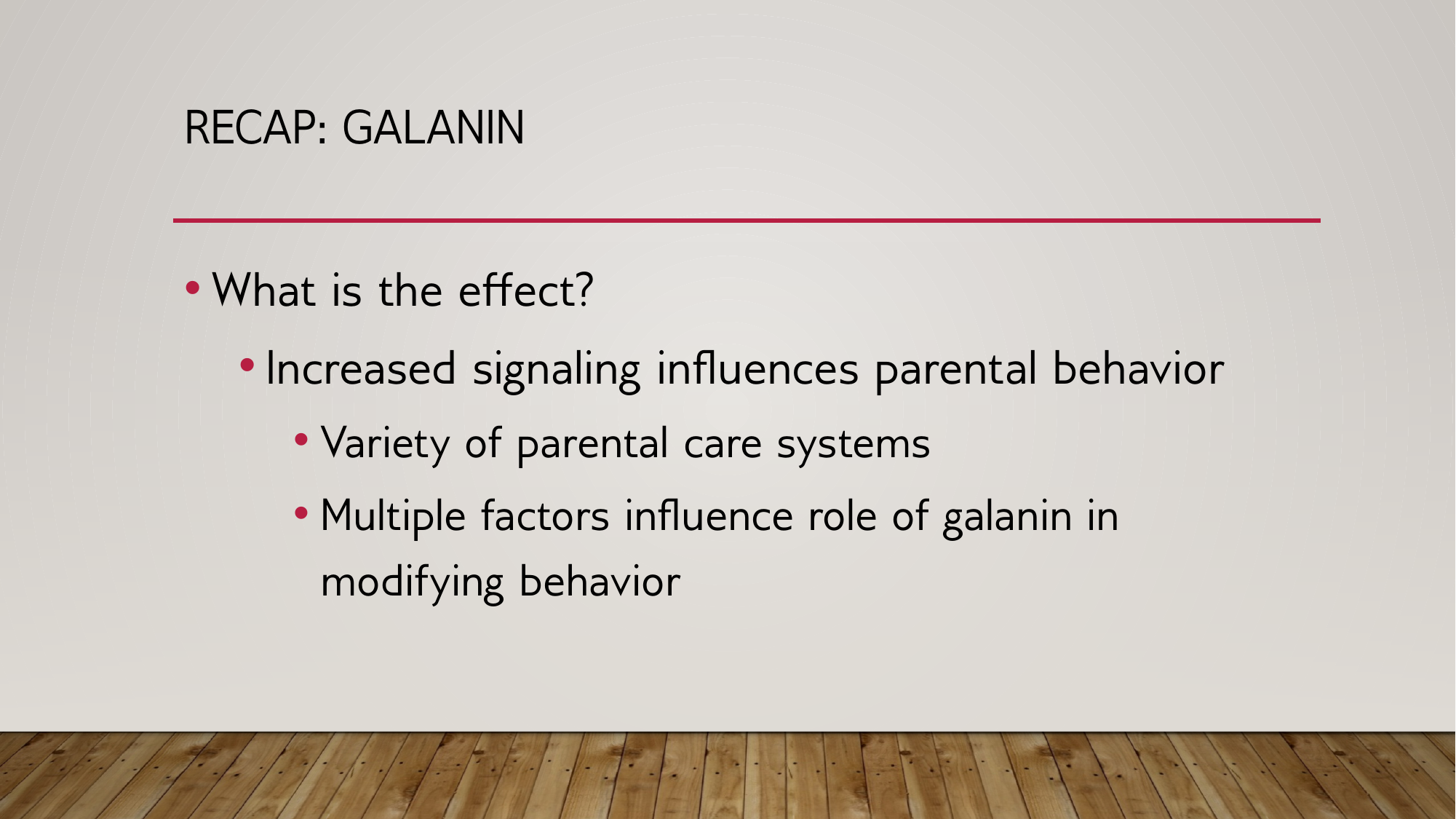

# Recap: galanin
What is the effect?
Increased signaling influences parental behavior
Variety of parental care systems
Multiple factors influence role of galanin in modifying behavior